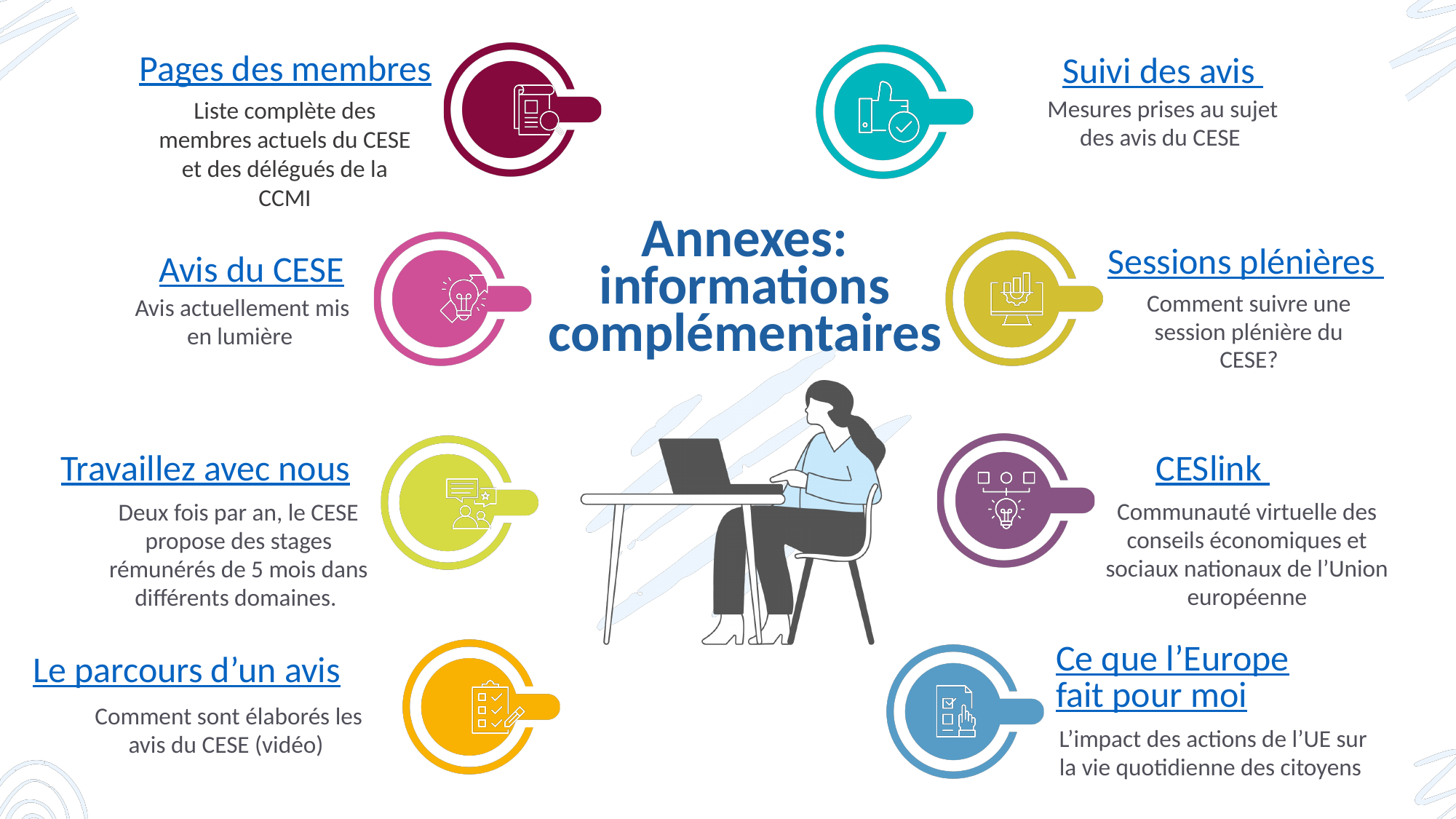

Pages des membres

Suivi des avis

Mesures prises au sujet des avis du CESE
Liste complète des membres actuels du CESE et des délégués de la CCMI
Annexes: informations complémentaires

Sessions plénières

Avis du CESE

Comment suivre une session plénière du CESE?
Avis actuellement mis en lumière

Travaillez avec nous

CESlink
Communauté virtuelle des conseils économiques et sociaux nationaux de l’Union européenne
Deux fois par an, le CESE propose des stages rémunérés de 5 mois dans différents domaines.

Ce que l’Europe
fait pour moi

Le parcours d’un avis

Comment sont élaborés les avis du CESE (vidéo)
L’impact des actions de l’UE sur la vie quotidienne des citoyens